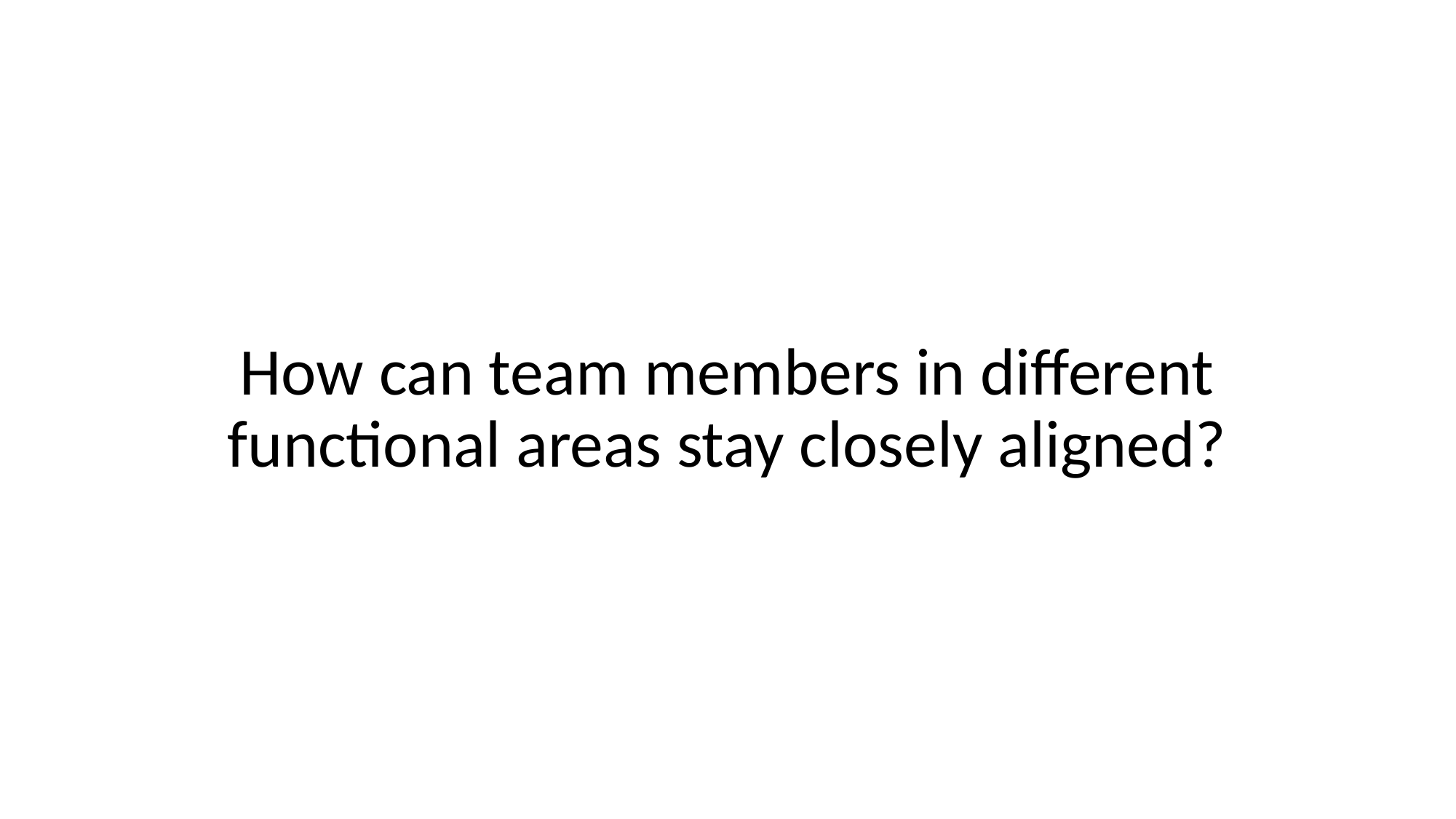

# How can team members in different functional areas stay closely aligned?